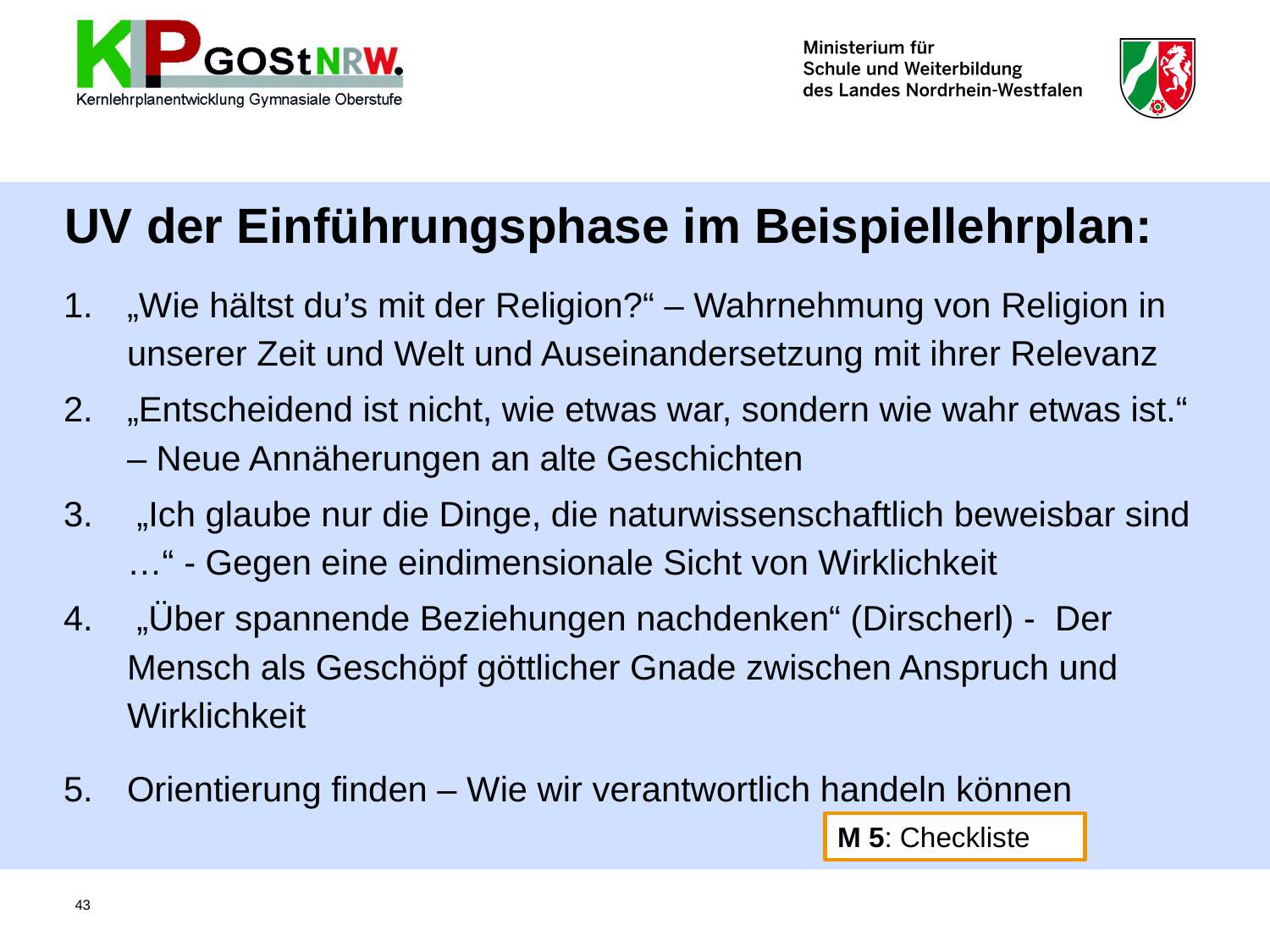

# UV der Einführungsphase im Beispiellehrplan:
„Wie hältst du’s mit der Religion?“ – Wahrnehmung von Religion in unserer Zeit und Welt und Auseinandersetzung mit ihrer Relevanz
„Entscheidend ist nicht, wie etwas war, sondern wie wahr etwas ist.“ – Neue Annäherungen an alte Geschichten
 „Ich glaube nur die Dinge, die naturwissenschaftlich beweisbar sind …“ - Gegen eine eindimensionale Sicht von Wirklichkeit
 „Über spannende Beziehungen nachdenken“ (Dirscherl) -  Der Mensch als Geschöpf göttlicher Gnade zwischen Anspruch und Wirklichkeit
Orientierung finden – Wie wir verantwortlich handeln können

M 5: Checkliste
43